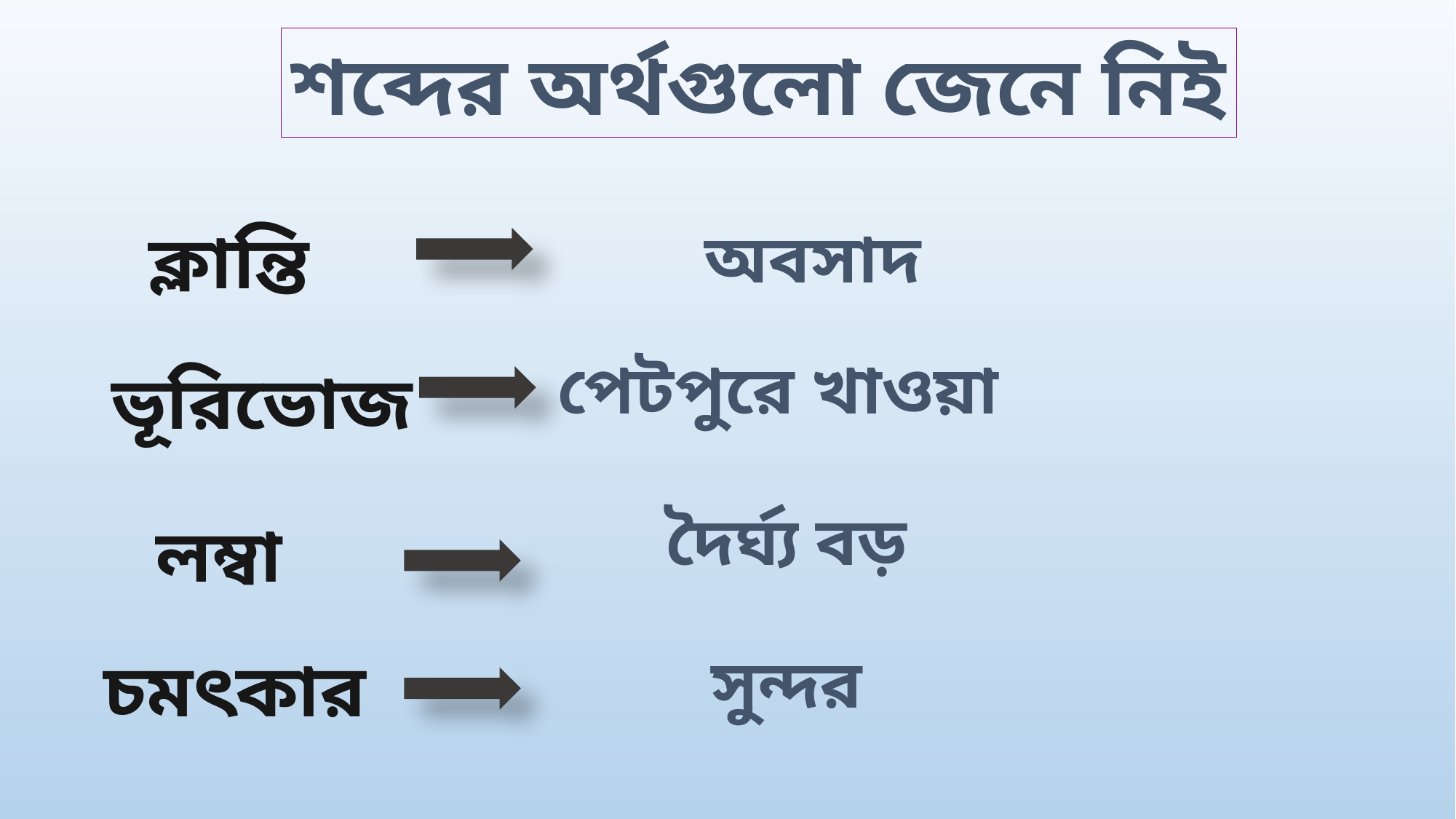

শব্দের অর্থগুলো জেনে নিই
ক্লান্তি
 অবসাদ

 পেটপুরে খাওয়া
ভূরিভোজ

 দৈর্ঘ্য বড়
লম্বা

 সুন্দর
চমৎকার